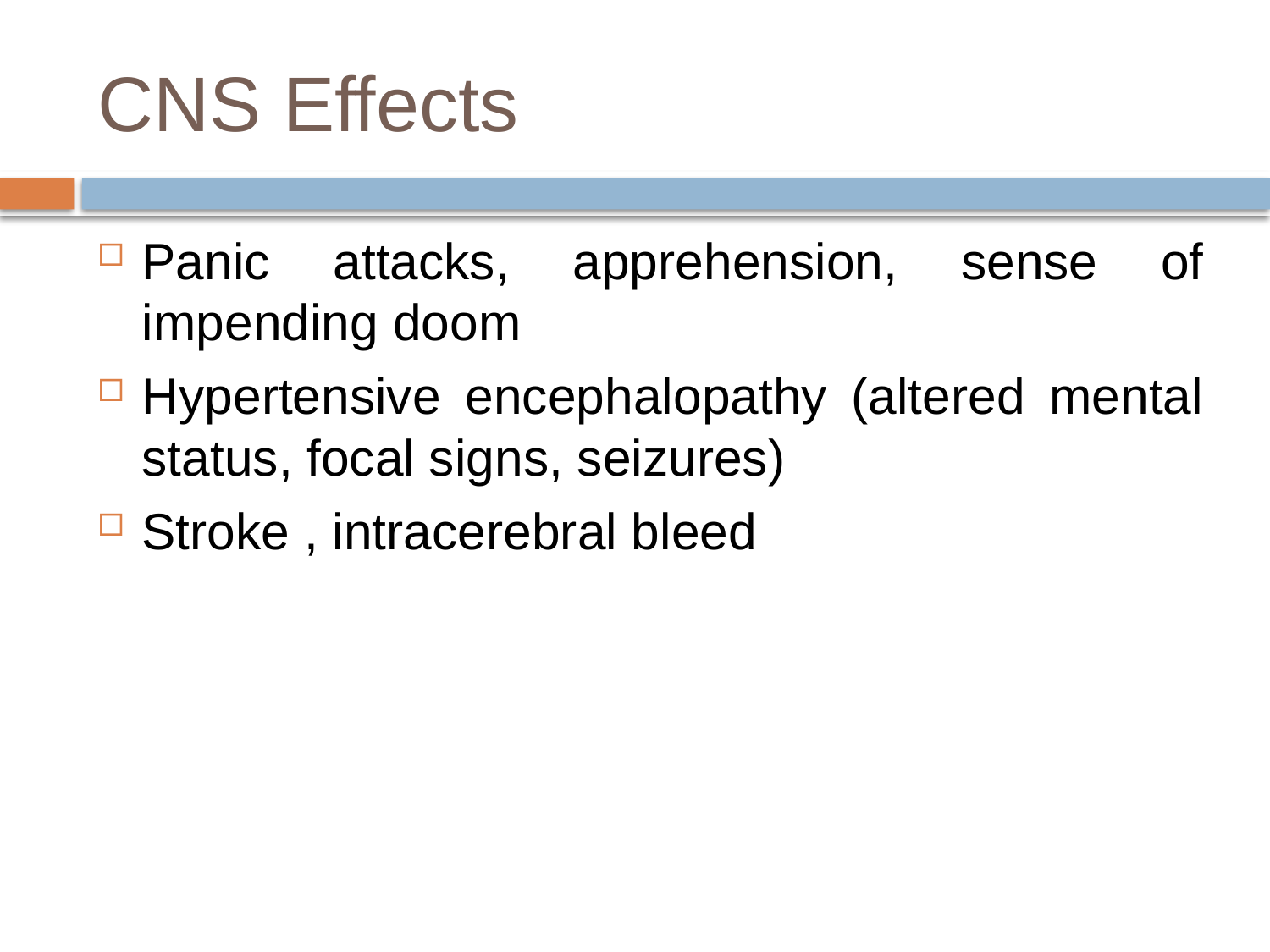

# CNS Effects
Panic attacks, apprehension, sense of impending doom
Hypertensive encephalopathy (altered mental status, focal signs, seizures)
Stroke , intracerebral bleed